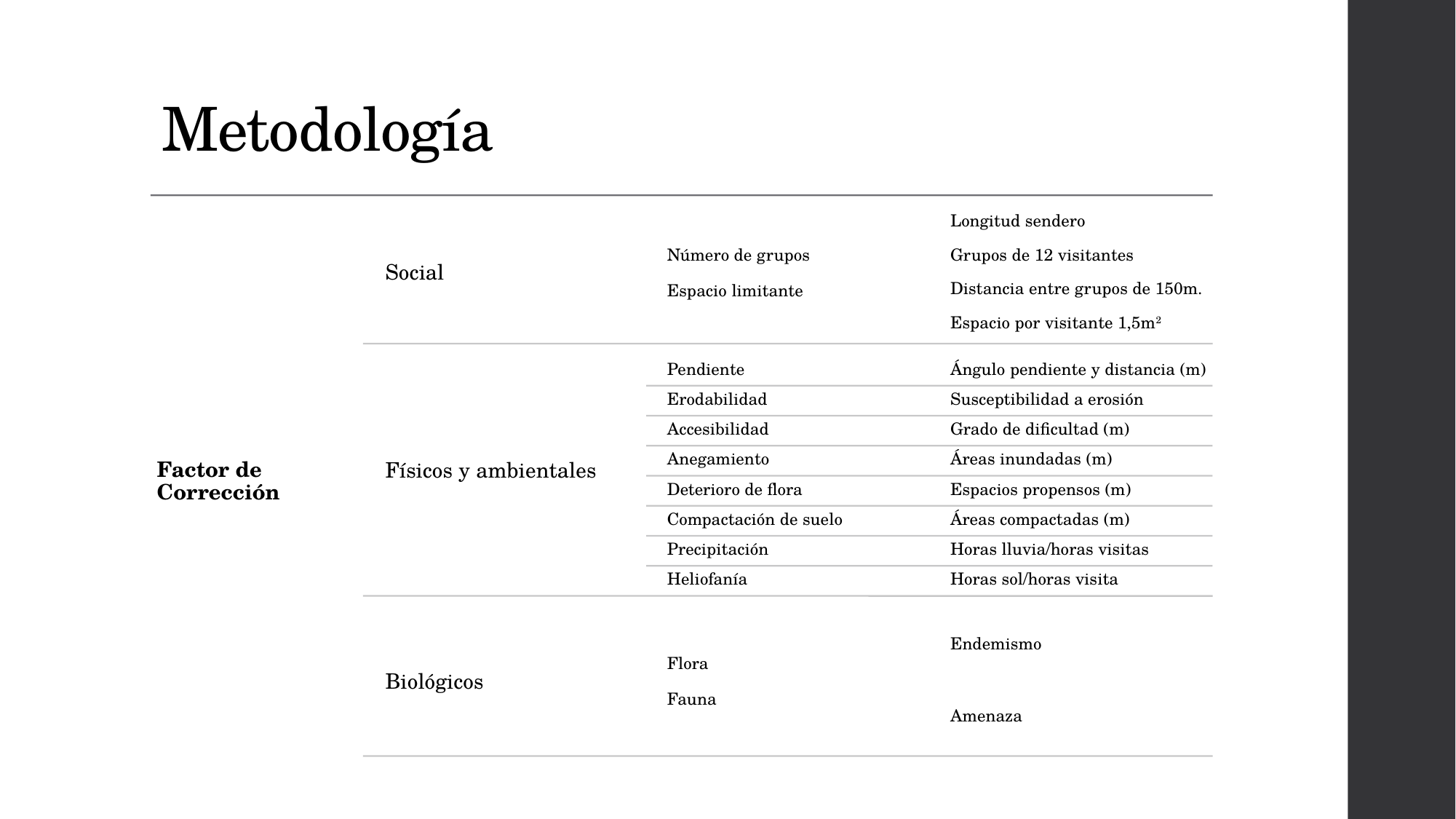

# Metodología
Factor de Corrección
Social
Número de grupos
Espacio limitante
Longitud sendero
Grupos de 12 visitantes
Distancia entre grupos de 150m.
Espacio por visitante 1,5m2
Físicos y ambientales
Pendiente
Ángulo pendiente y distancia (m)
Erodabilidad
Susceptibilidad a erosión
Accesibilidad
Grado de dificultad (m)
Anegamiento
Áreas inundadas (m)
Deterioro de flora
Espacios propensos (m)
Compactación de suelo
Áreas compactadas (m)
Precipitación
Horas lluvia/horas visitas
Heliofanía
Horas sol/horas visita
Biológicos
Flora
Fauna
Endemismo
Amenaza